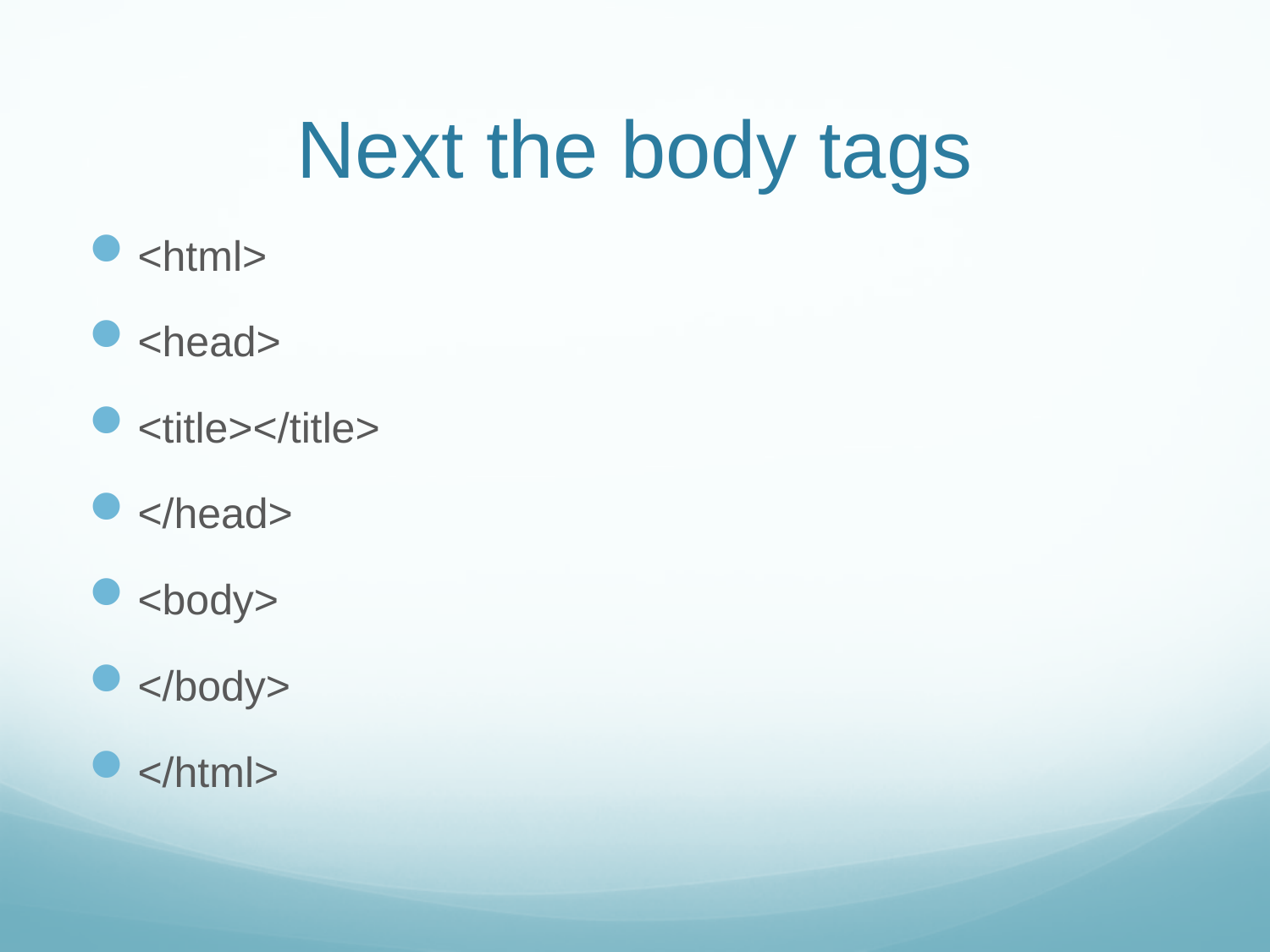

# Next the body tags
<html>
<head>
<title></title>
</head>
<body>
</body>
</html>